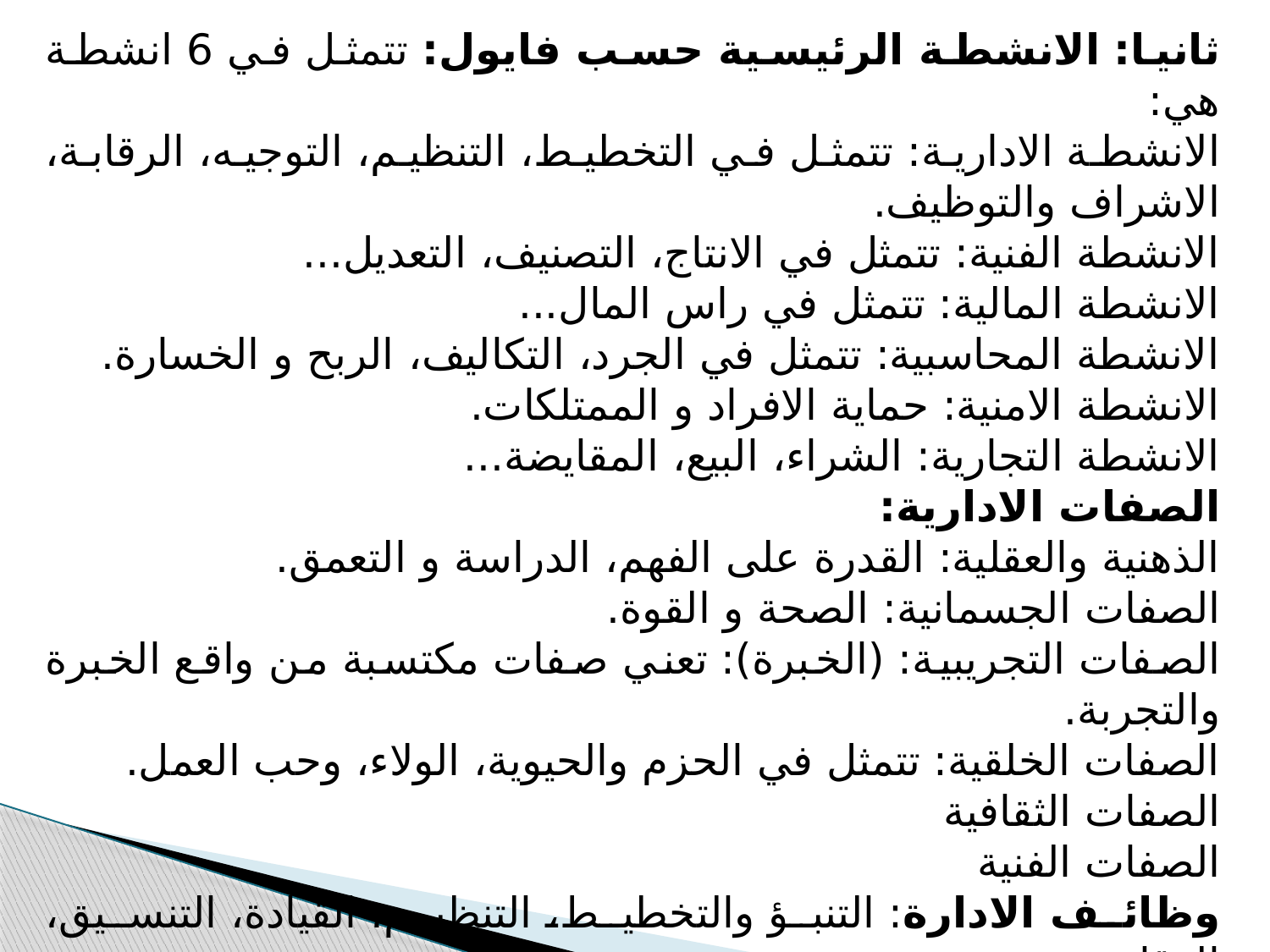

ثانيا: الانشطة الرئيسية حسب فايول: تتمثل في 6 انشطة هي:
الانشطة الادارية: تتمثل في التخطيط، التنظيم، التوجيه، الرقابة، الاشراف والتوظيف.
الانشطة الفنية: تتمثل في الانتاج، التصنيف، التعديل...
الانشطة المالية: تتمثل في راس المال...
الانشطة المحاسبية: تتمثل في الجرد، التكاليف، الربح و الخسارة.
الانشطة الامنية: حماية الافراد و الممتلكات.
الانشطة التجارية: الشراء، البيع، المقايضة...
الصفات الادارية:
الذهنية والعقلية: القدرة على الفهم، الدراسة و التعمق.
الصفات الجسمانية: الصحة و القوة.
الصفات التجريبية: (الخبرة): تعني صفات مكتسبة من واقع الخبرة والتجربة.
الصفات الخلقية: تتمثل في الحزم والحيوية، الولاء، وحب العمل.
الصفات الثقافية
الصفات الفنية
وظائف الادارة: التنبؤ والتخطيط، التنظيم، القيادة، التنسيق، الرقابة.
الانتقادات الموجهة:
النظر الى التنظيم على انه نظام مغلق، لا يتأثر بالبيئة الخارجية ويؤثر فيها.
اغفلت هذه النظرية الجوانب النفسية والانسانية.